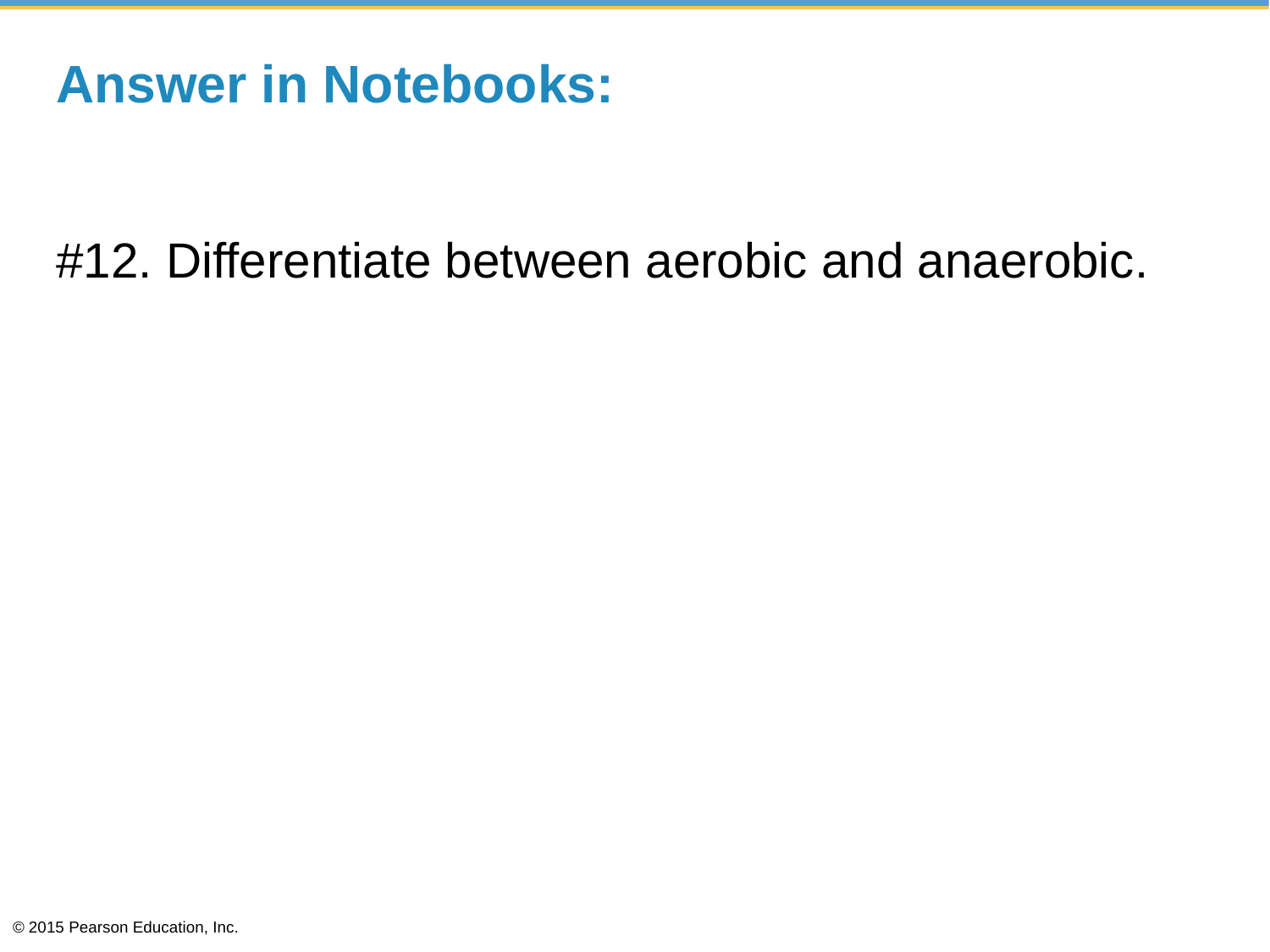

# Answer in Notebooks:
#12. Differentiate between aerobic and anaerobic.
© 2015 Pearson Education, Inc.